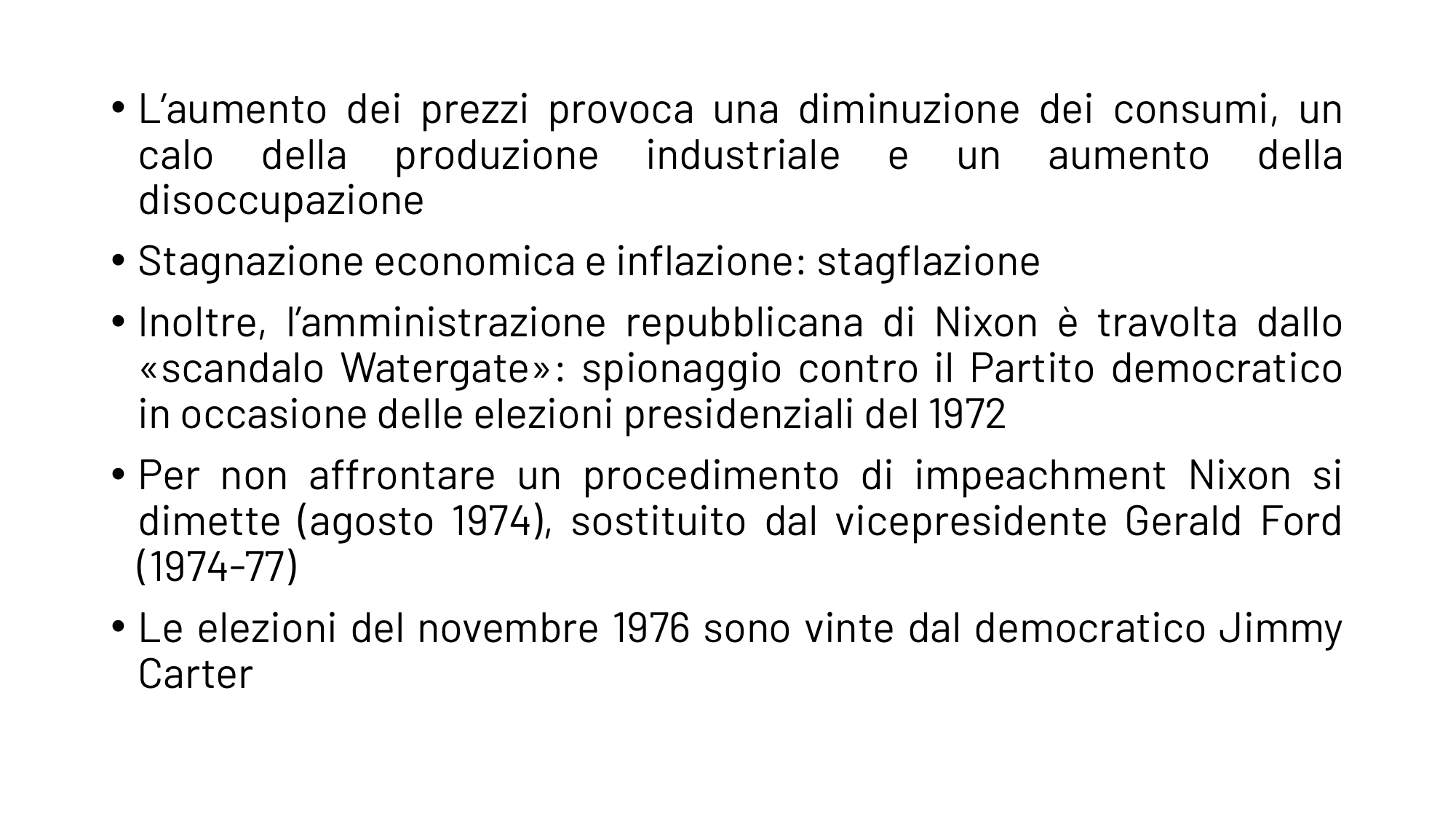

L’aumento dei prezzi provoca una diminuzione dei consumi, un calo della produzione industriale e un aumento della disoccupazione
Stagnazione economica e inflazione: stagflazione
Inoltre, l’amministrazione repubblicana di Nixon è travolta dallo «scandalo Watergate»: spionaggio contro il Partito democratico in occasione delle elezioni presidenziali del 1972
Per non affrontare un procedimento di impeachment Nixon si dimette (agosto 1974), sostituito dal vicepresidente Gerald Ford (1974-77)
Le elezioni del novembre 1976 sono vinte dal democratico Jimmy Carter